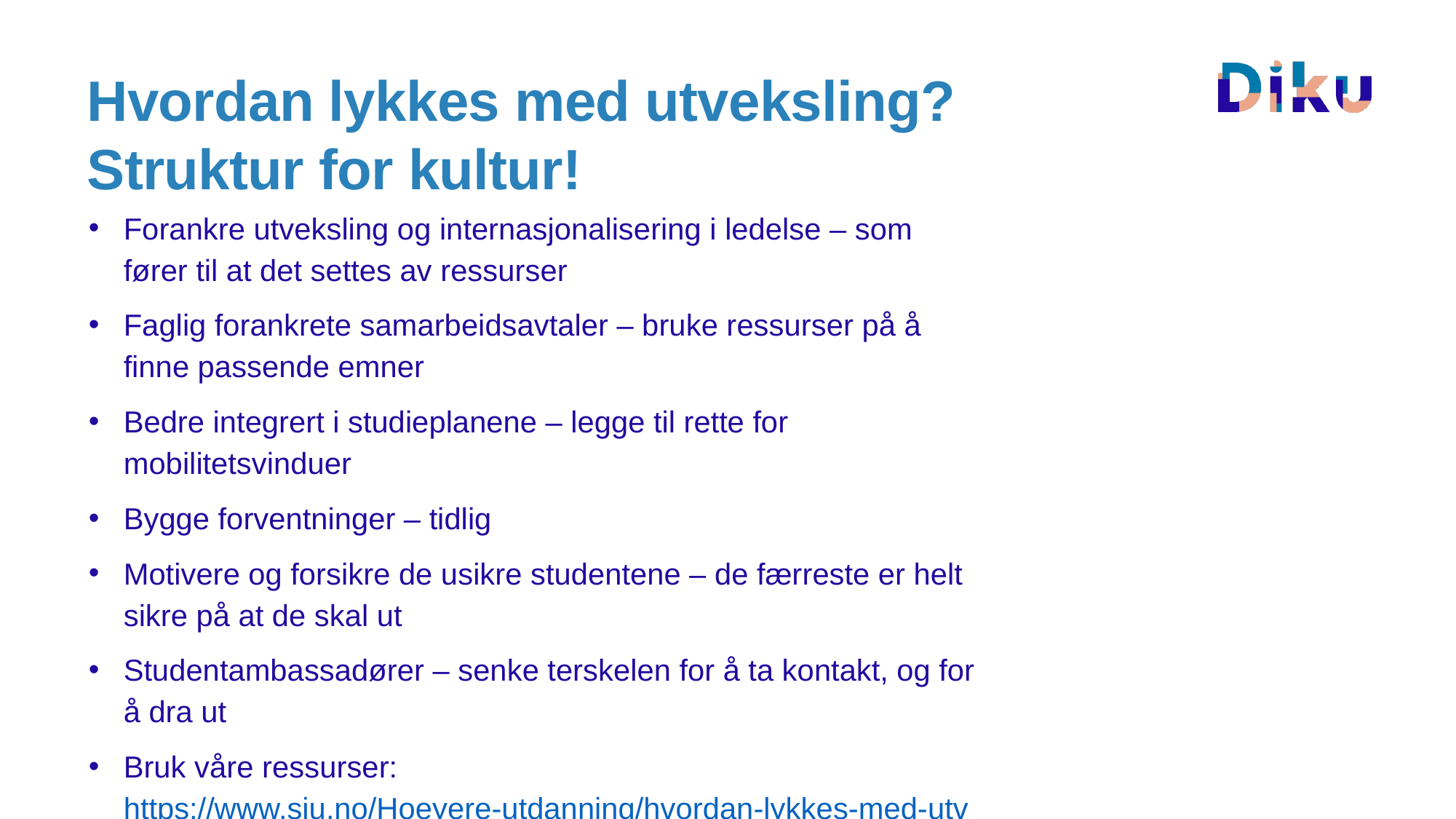

# Hvordan lykkes med utveksling? Struktur for kultur!
Forankre utveksling og internasjonalisering i ledelse – som fører til at det settes av ressurser
Faglig forankrete samarbeidsavtaler – bruke ressurser på å finne passende emner
Bedre integrert i studieplanene – legge til rette for mobilitetsvinduer
Bygge forventninger – tidlig
Motivere og forsikre de usikre studentene – de færreste er helt sikre på at de skal ut
Studentambassadører – senke terskelen for å ta kontakt, og for å dra ut
Bruk våre ressurser: https://www.siu.no/Hoeyere-utdanning/hvordan-lykkes-med-utveksling